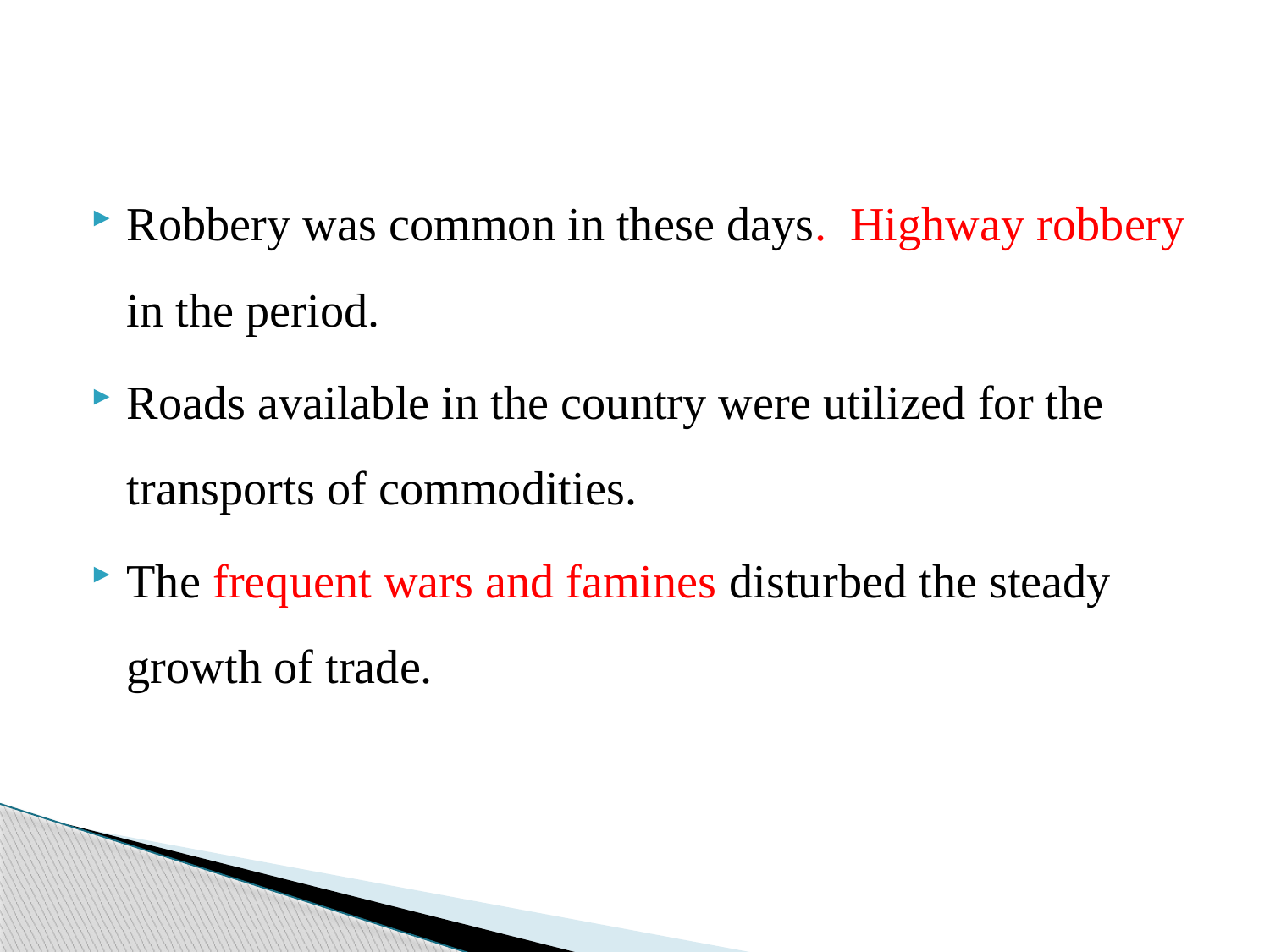

Robbery was common in these days.  Highway robbery in the period.
Roads available in the country were utilized for the transports of commodities.
The frequent wars and famines disturbed the steady growth of trade.